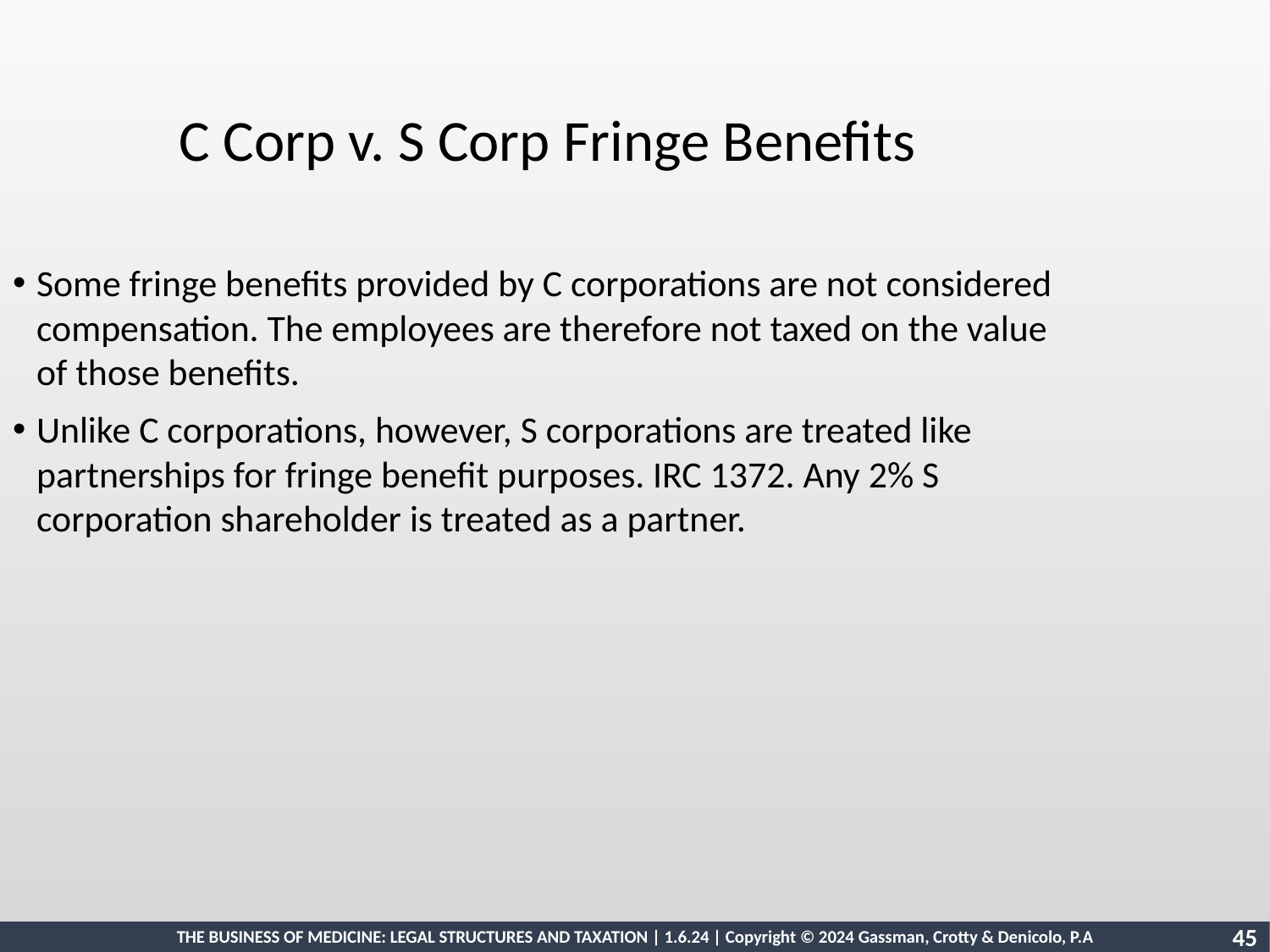

C Corp v. S Corp Fringe Benefits
Some fringe benefits provided by C corporations are not considered compensation. The employees are therefore not taxed on the value of those benefits.
Unlike C corporations, however, S corporations are treated like partnerships for fringe benefit purposes. IRC 1372. Any 2% S corporation shareholder is treated as a partner.